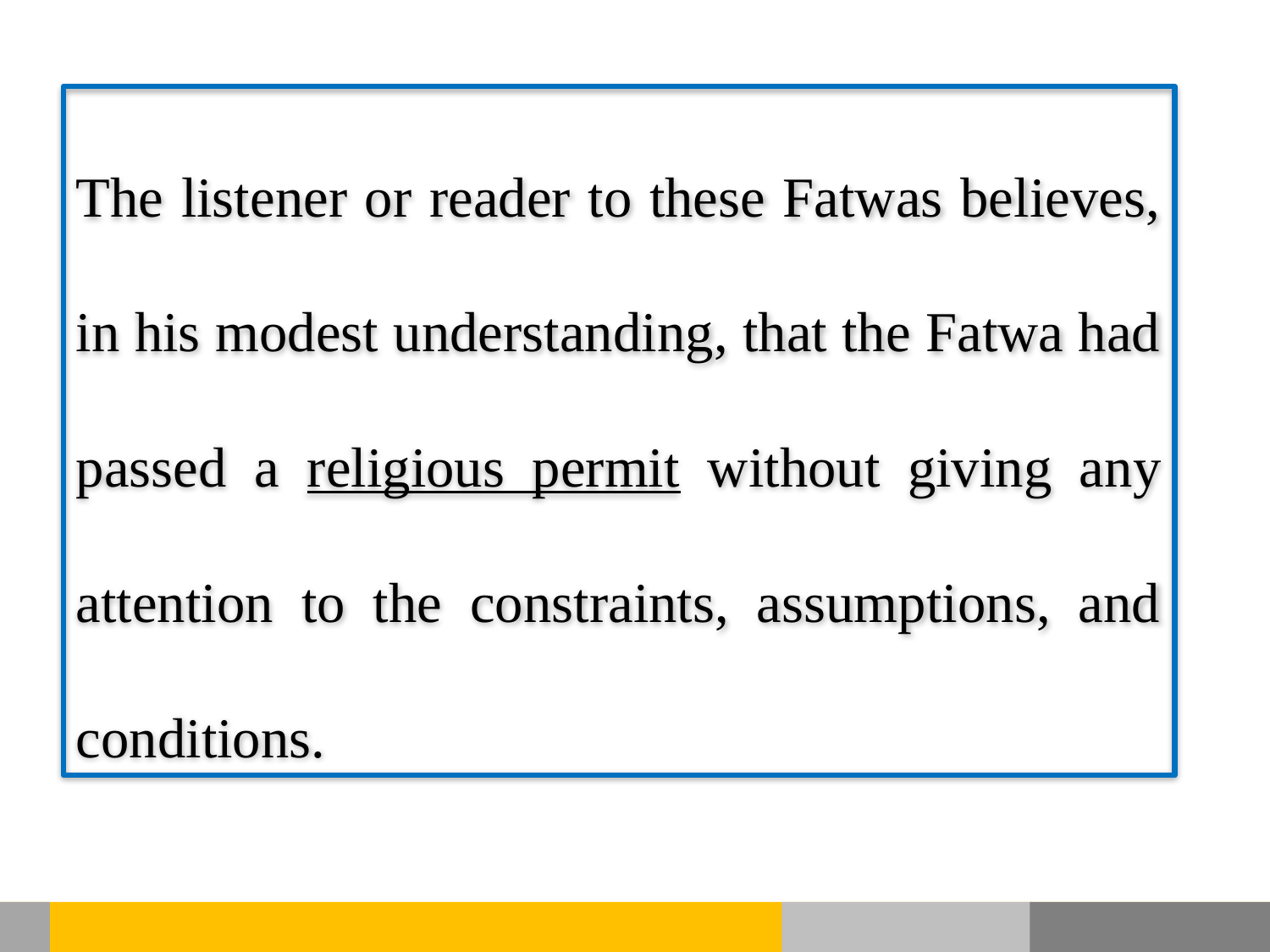

The listener or reader to these Fatwas believes, in his modest understanding, that the Fatwa had passed a religious permit without giving any attention to the constraints, assumptions, and conditions.